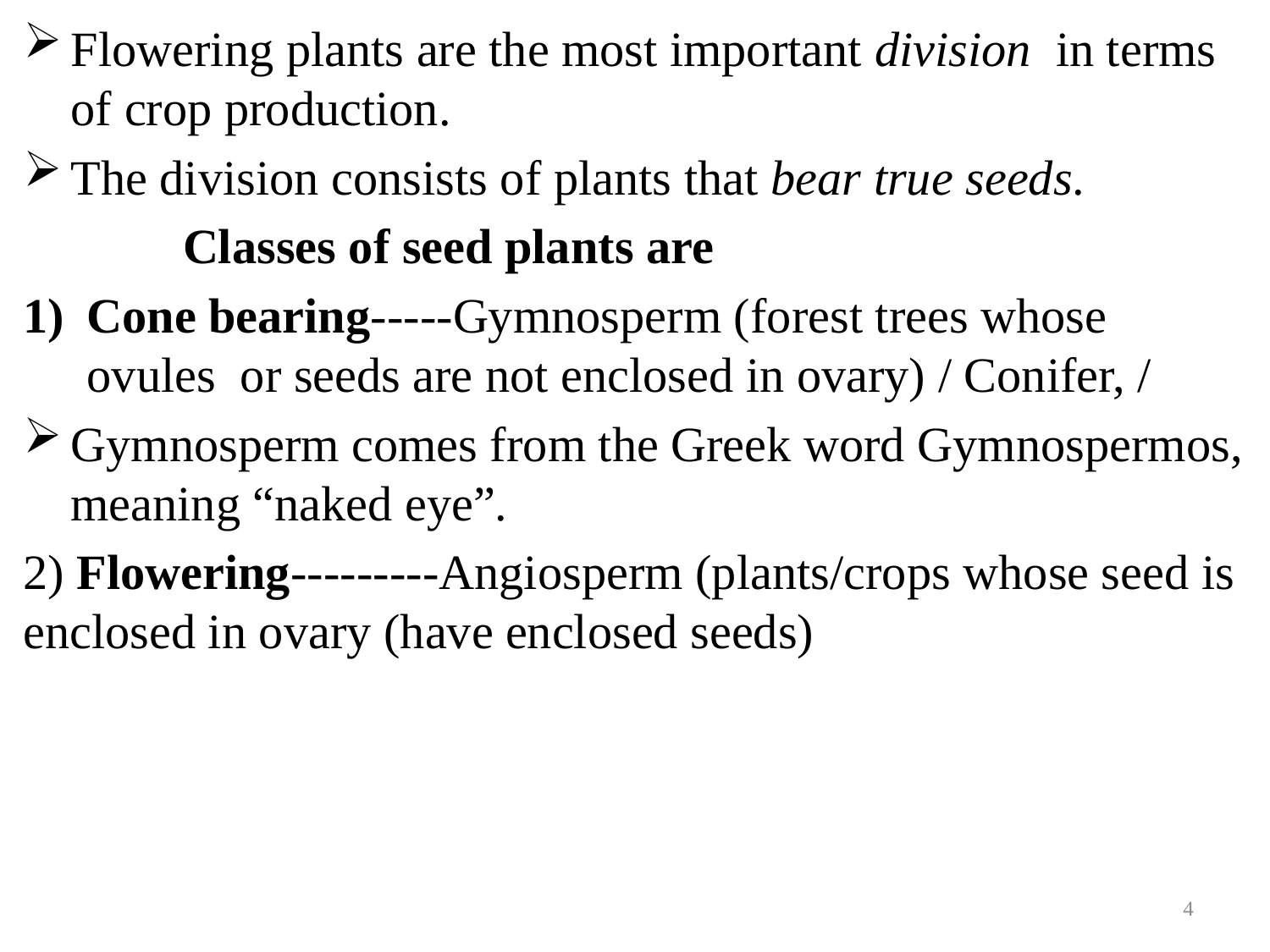

Flowering plants are the most important division  in terms of crop production.
The division consists of plants that bear true seeds.
             Classes of seed plants are
Cone bearing-----Gymnosperm (forest trees whose ovules  or seeds are not enclosed in ovary) / Conifer, /
Gymnosperm comes from the Greek word Gymnospermos, meaning “naked eye”.
2) Flowering---------Angiosperm (plants/crops whose seed is enclosed in ovary (have enclosed seeds)
4